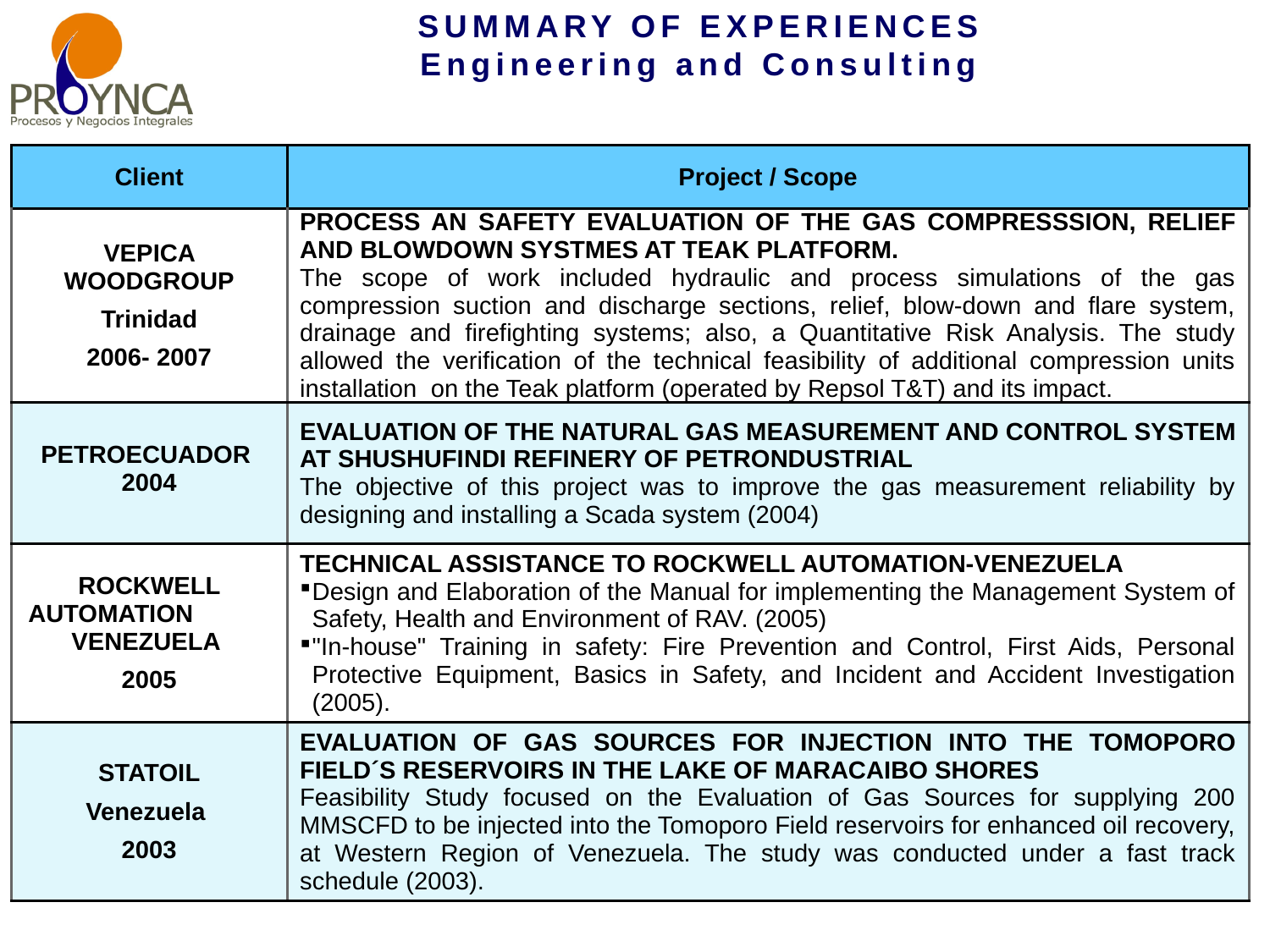

SUMMARY OF EXPERIENCES
Engineering and Consulting
| Client | Project / Scope |
| --- | --- |
| VEPICA WOODGROUP Trinidad 2006- 2007 | PROCESS AN SAFETY EVALUATION OF THE GAS COMPRESSSION, RELIEF AND BLOWDOWN SYSTMES AT TEAK PLATFORM. The scope of work included hydraulic and process simulations of the gas compression suction and discharge sections, relief, blow-down and flare system, drainage and firefighting systems; also, a Quantitative Risk Analysis. The study allowed the verification of the technical feasibility of additional compression units installation on the Teak platform (operated by Repsol T&T) and its impact. |
| PETROECUADOR 2004 | EVALUATION OF THE NATURAL GAS MEASUREMENT AND CONTROL SYSTEM AT SHUSHUFINDI REFINERY OF PETRONDUSTRIAL The objective of this project was to improve the gas measurement reliability by designing and installing a Scada system (2004) |
| ROCKWELL AUTOMATION VENEZUELA 2005 | TECHNICAL ASSISTANCE TO ROCKWELL AUTOMATION-VENEZUELA Design and Elaboration of the Manual for implementing the Management System of Safety, Health and Environment of RAV. (2005) "In-house" Training in safety: Fire Prevention and Control, First Aids, Personal Protective Equipment, Basics in Safety, and Incident and Accident Investigation (2005). |
| STATOIL Venezuela 2003 | EVALUATION OF GAS SOURCES FOR INJECTION INTO THE TOMOPORO FIELD´S RESERVOIRS IN THE LAKE OF MARACAIBO SHORES Feasibility Study focused on the Evaluation of Gas Sources for supplying 200 MMSCFD to be injected into the Tomoporo Field reservoirs for enhanced oil recovery, at Western Region of Venezuela. The study was conducted under a fast track schedule (2003). |